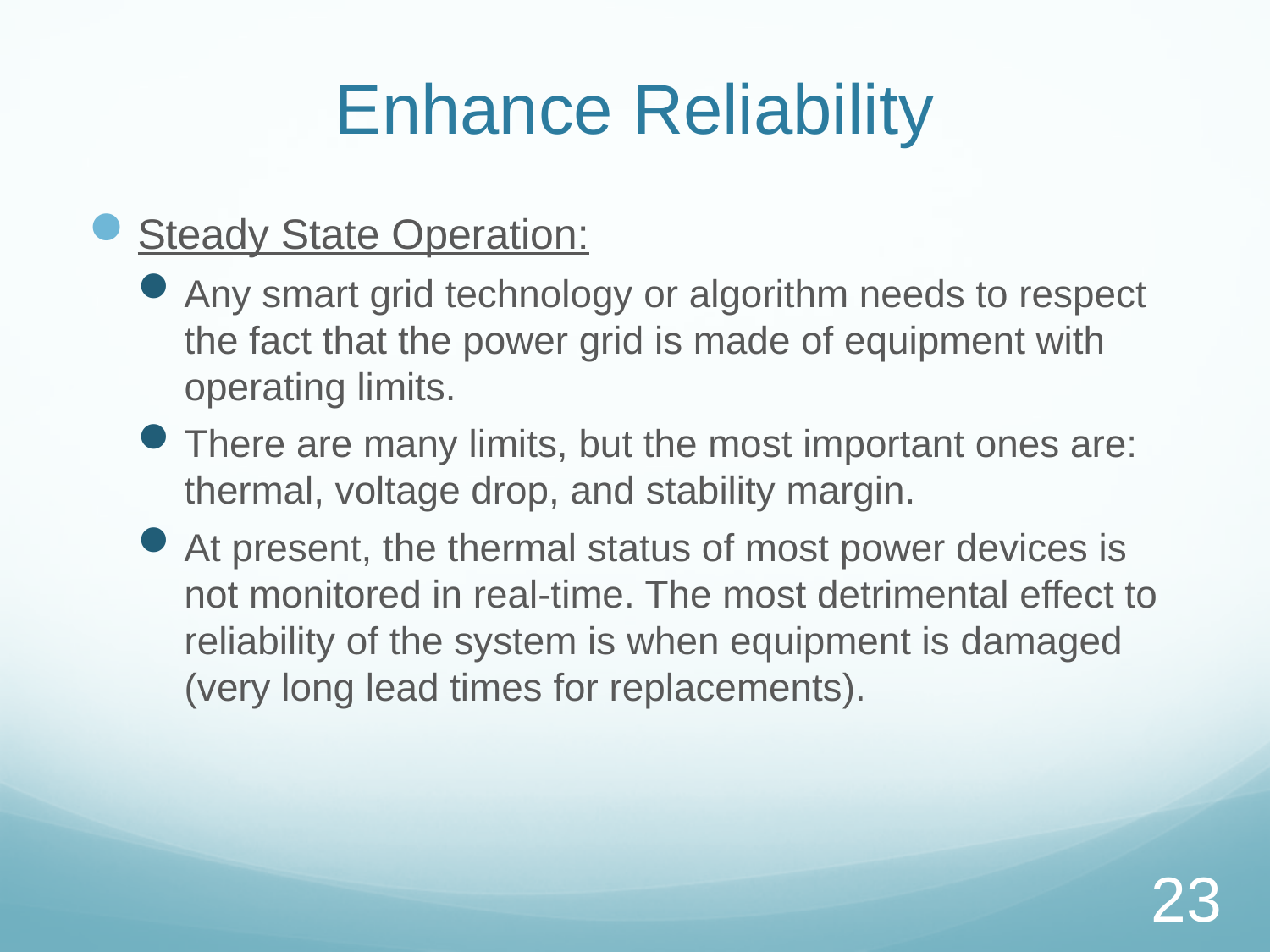

# Enhance Reliability
Steady State Operation:
Any smart grid technology or algorithm needs to respect the fact that the power grid is made of equipment with operating limits.
There are many limits, but the most important ones are: thermal, voltage drop, and stability margin.
At present, the thermal status of most power devices is not monitored in real-time. The most detrimental effect to reliability of the system is when equipment is damaged (very long lead times for replacements).
23